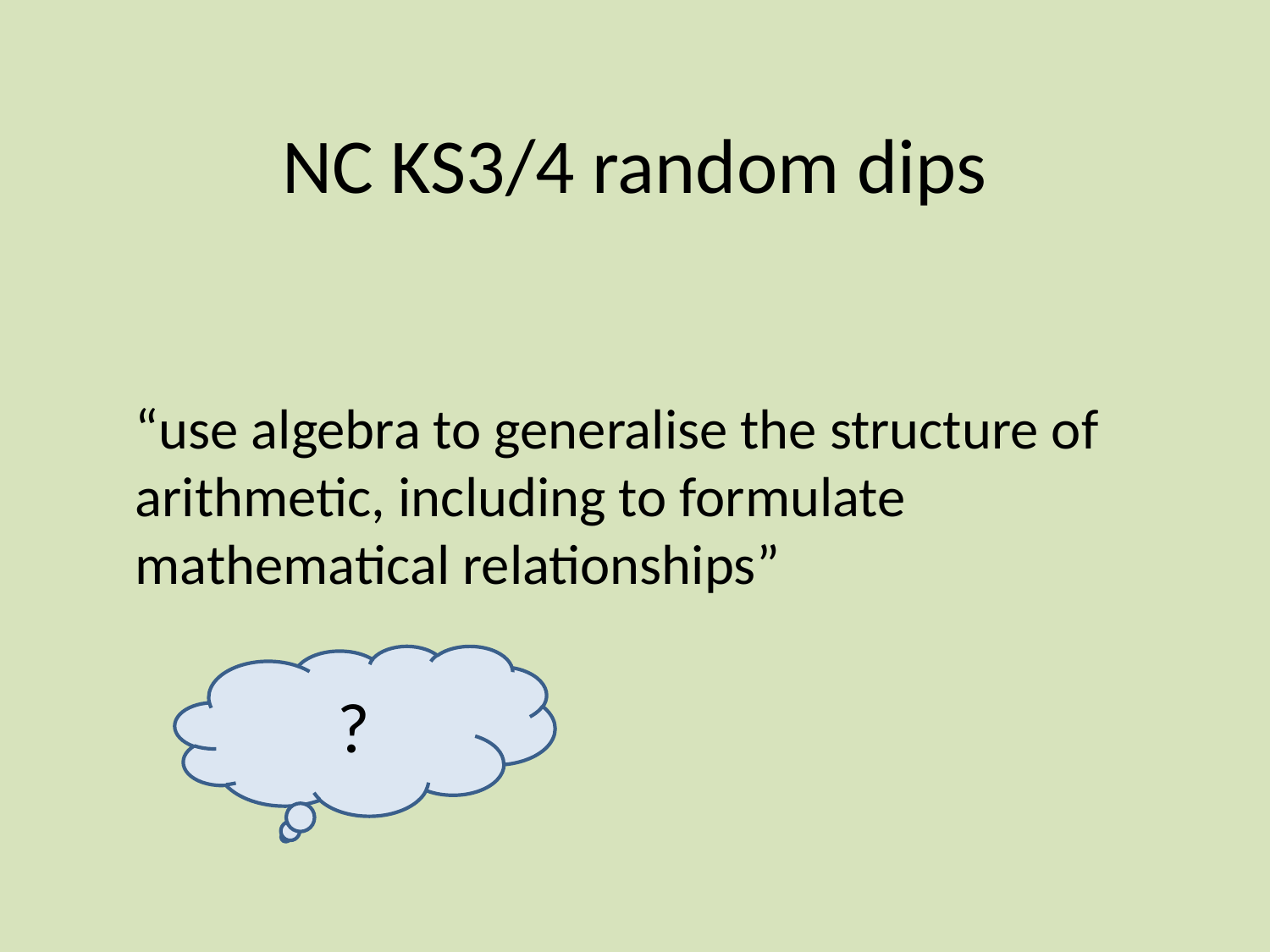

# NC KS3/4 random dips
	“use algebra to generalise the structure of arithmetic, including to formulate mathematical relationships”

?